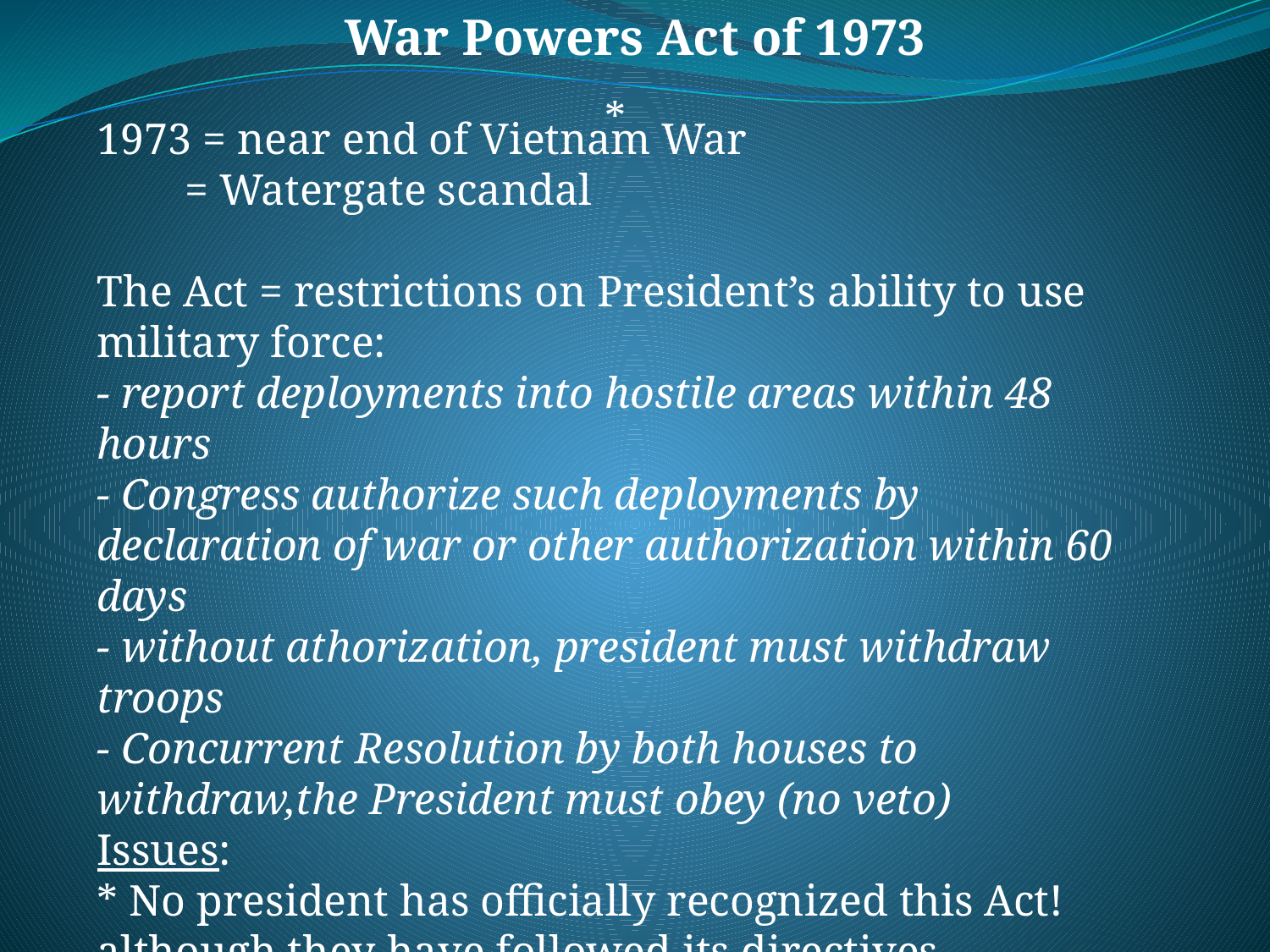

War Powers Act of 1973
*
1973 = near end of Vietnam War
        = Watergate scandal

The Act = restrictions on President’s ability to use military force:
- report deployments into hostile areas within 48 hours
- Congress authorize such deployments by declaration of war or other authorization within 60 days
- without athorization, president must withdraw troops
- Concurrent Resolution by both houses to withdraw,the President must obey (no veto)
Issues:
* No president has officially recognized this Act! although they have followed its directives
* Does it constitute a legislative veto?
>>.. Iran, Granada, Libya, Panama, Iraq, Sudan, Columbia , Iraq, Bosnia, Afghanistan  >> see 570-571